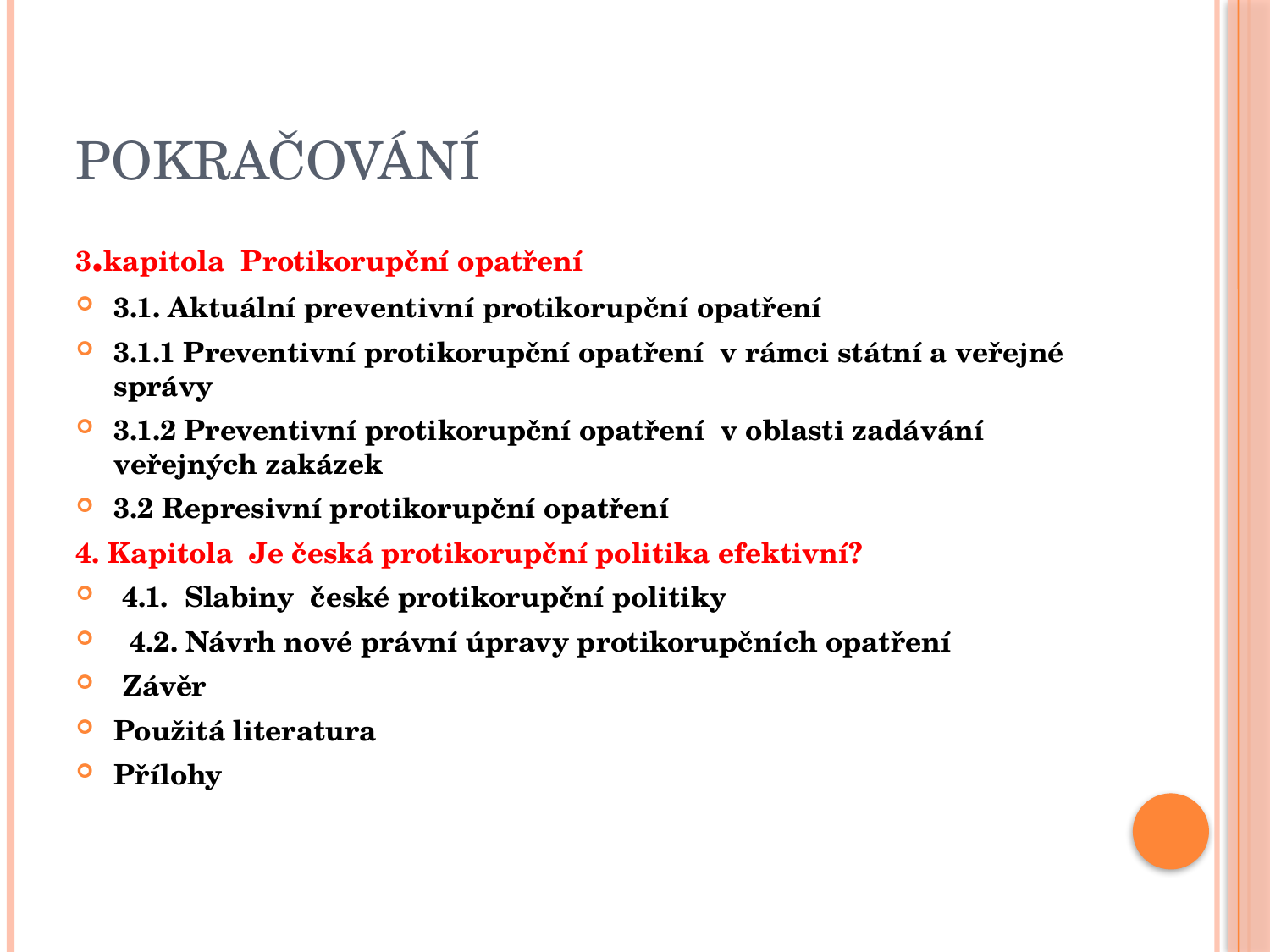

# Pokračování
3.kapitola  Protikorupční opatření
3.1. Aktuální preventivní protikorupční opatření
3.1.1 Preventivní protikorupční opatření  v rámci státní a veřejné správy
3.1.2 Preventivní protikorupční opatření  v oblasti zadávání veřejných zakázek
3.2 Represivní protikorupční opatření
4. Kapitola  Je česká protikorupční politika efektivní?
 4.1.  Slabiny  české protikorupční politiky
  4.2. Návrh nové právní úpravy protikorupčních opatření
 Závěr
Použitá literatura
Přílohy